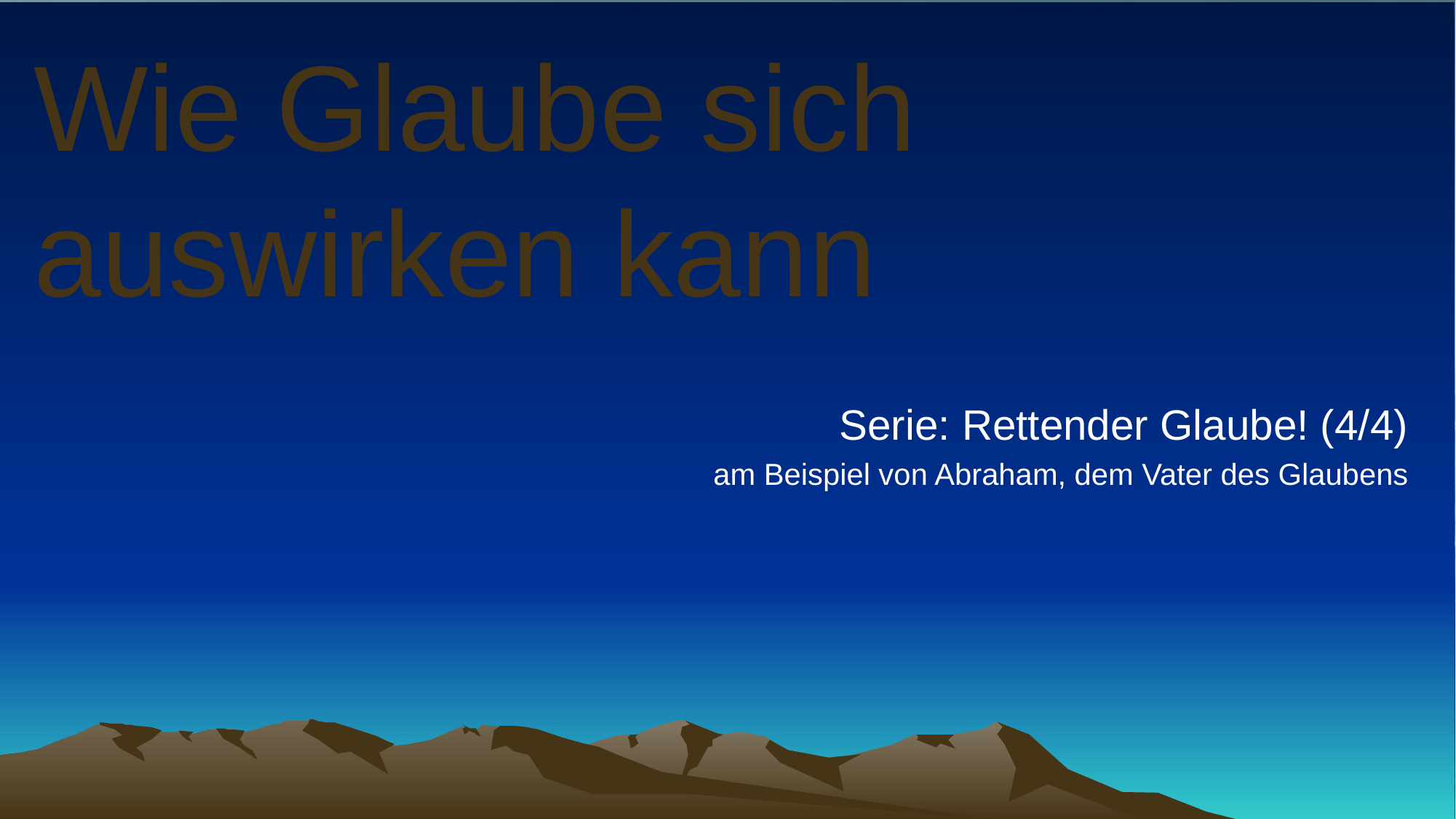

# Wie Glaube sich auswirken kann
Serie: Rettender Glaube! (4/4)
am Beispiel von Abraham, dem Vater des Glaubens